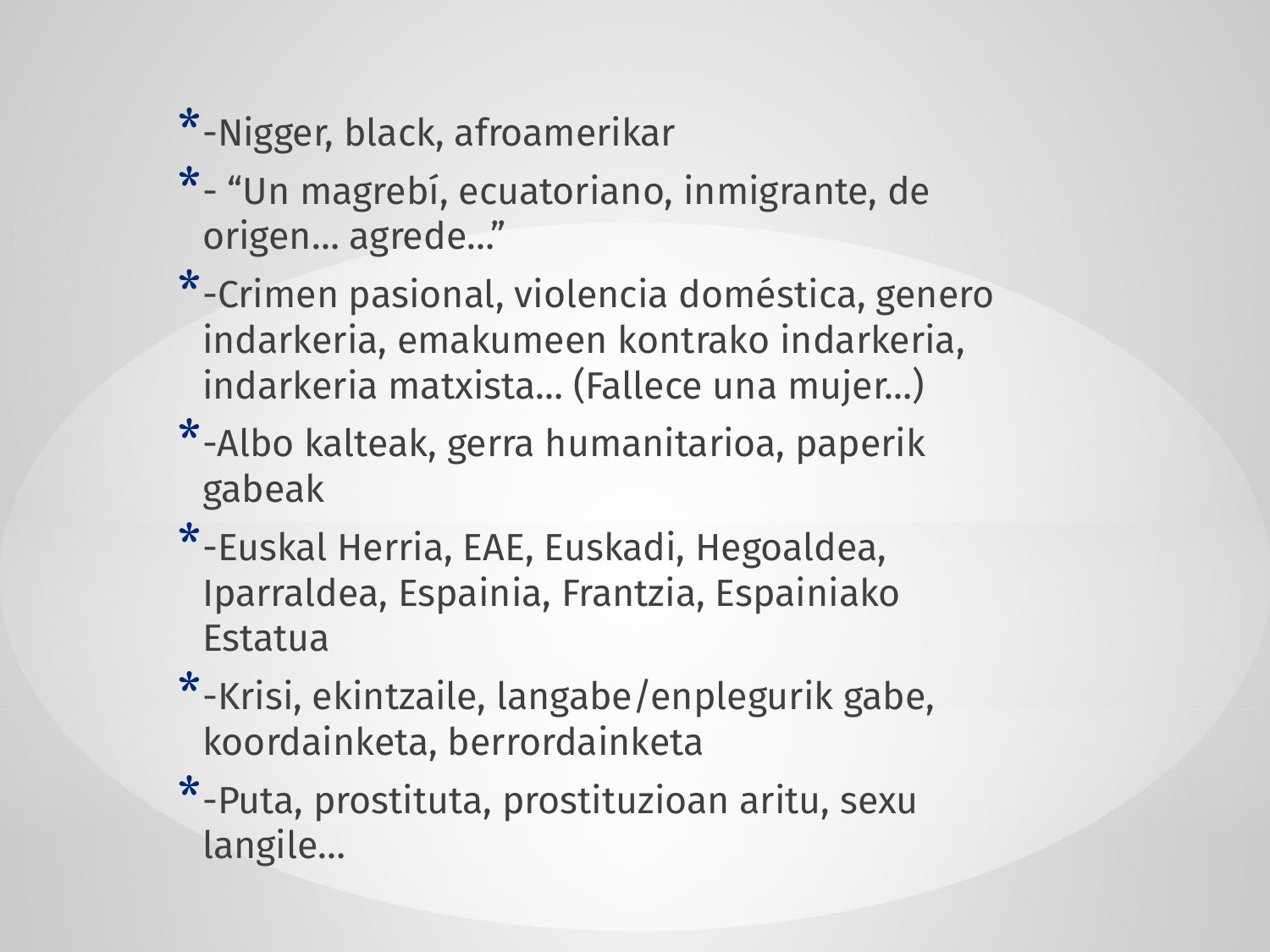

-Nigger, black, afroamerikar
- “Un magrebí, ecuatoriano, inmigrante, de origen… agrede…”
-Crimen pasional, violencia doméstica, genero  indarkeria, emakumeen kontrako indarkeria, indarkeria matxista… (Fallece una mujer…)
-Albo kalteak, gerra humanitarioa, paperik gabeak
-Euskal Herria, EAE, Euskadi, Hegoaldea, Iparraldea, Espainia, Frantzia, Espainiako Estatua
-Krisi, ekintzaile, langabe/enplegurik gabe, koordainketa, berrordainketa
-Puta, prostituta, prostituzioan aritu, sexu langile…